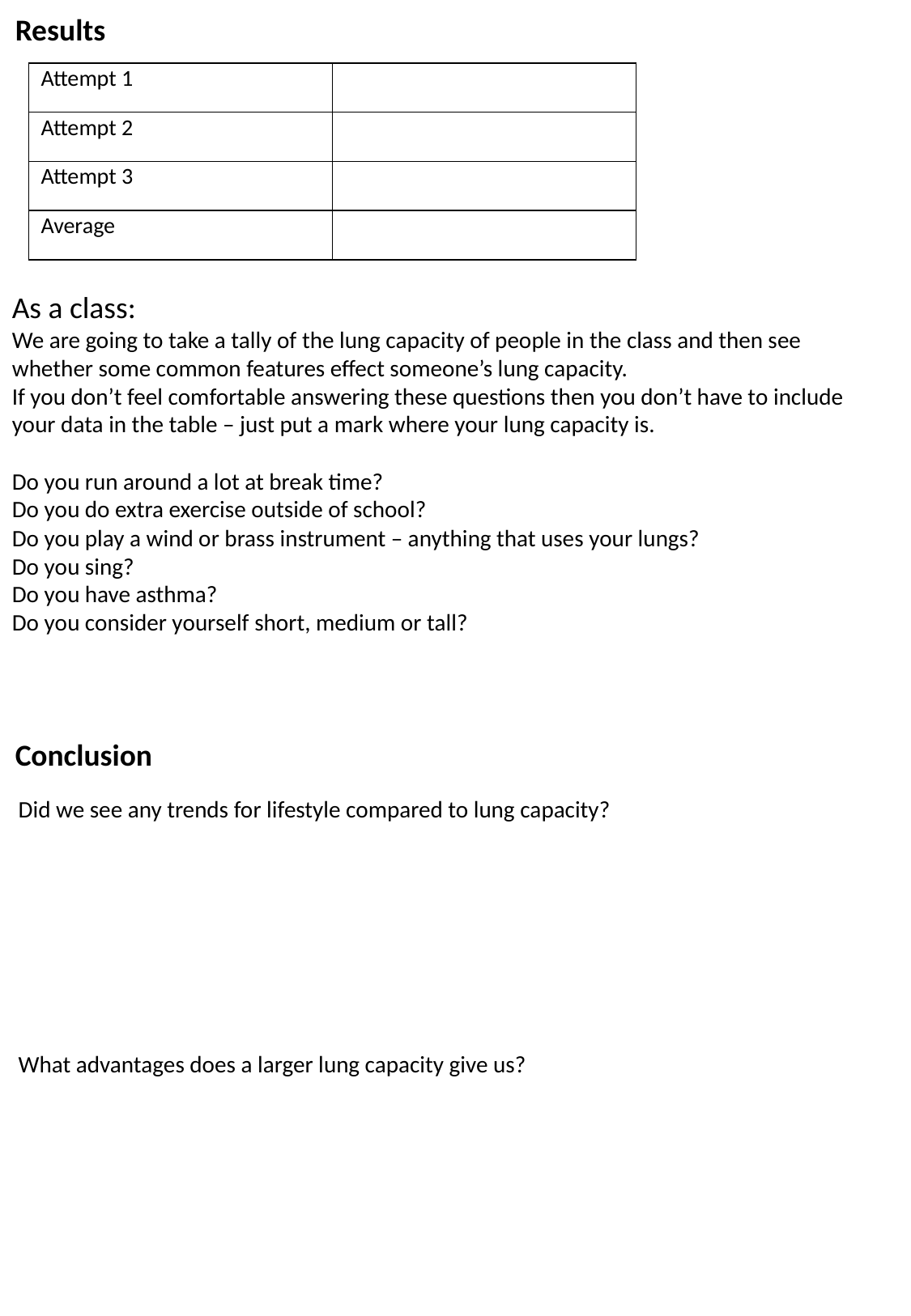

Results
| Attempt 1 |  |
| --- | --- |
| Attempt 2 |  |
| Attempt 3 |  |
| Average |  |
As a class:
We are going to take a tally of the lung capacity of people in the class and then see whether some common features effect someone’s lung capacity.
If you don’t feel comfortable answering these questions then you don’t have to include your data in the table – just put a mark where your lung capacity is.

Do you run around a lot at break time?
Do you do extra exercise outside of school?
Do you play a wind or brass instrument – anything that uses your lungs?
Do you sing?
Do you have asthma?
Do you consider yourself short, medium or tall?
Conclusion
Did we see any trends for lifestyle compared to lung capacity?

What advantages does a larger lung capacity give us?